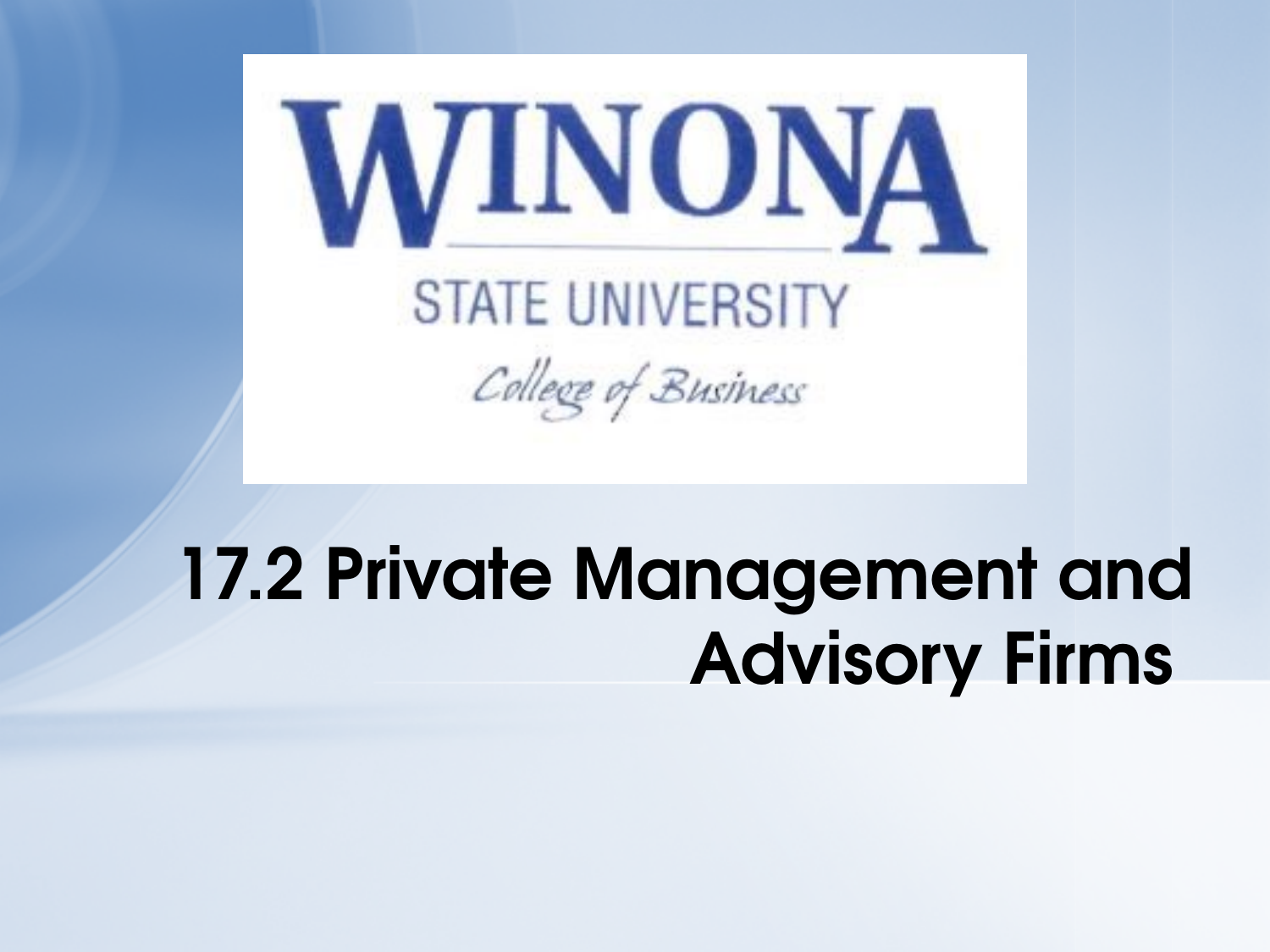

# 17.2 Private Management and Advisory Firms